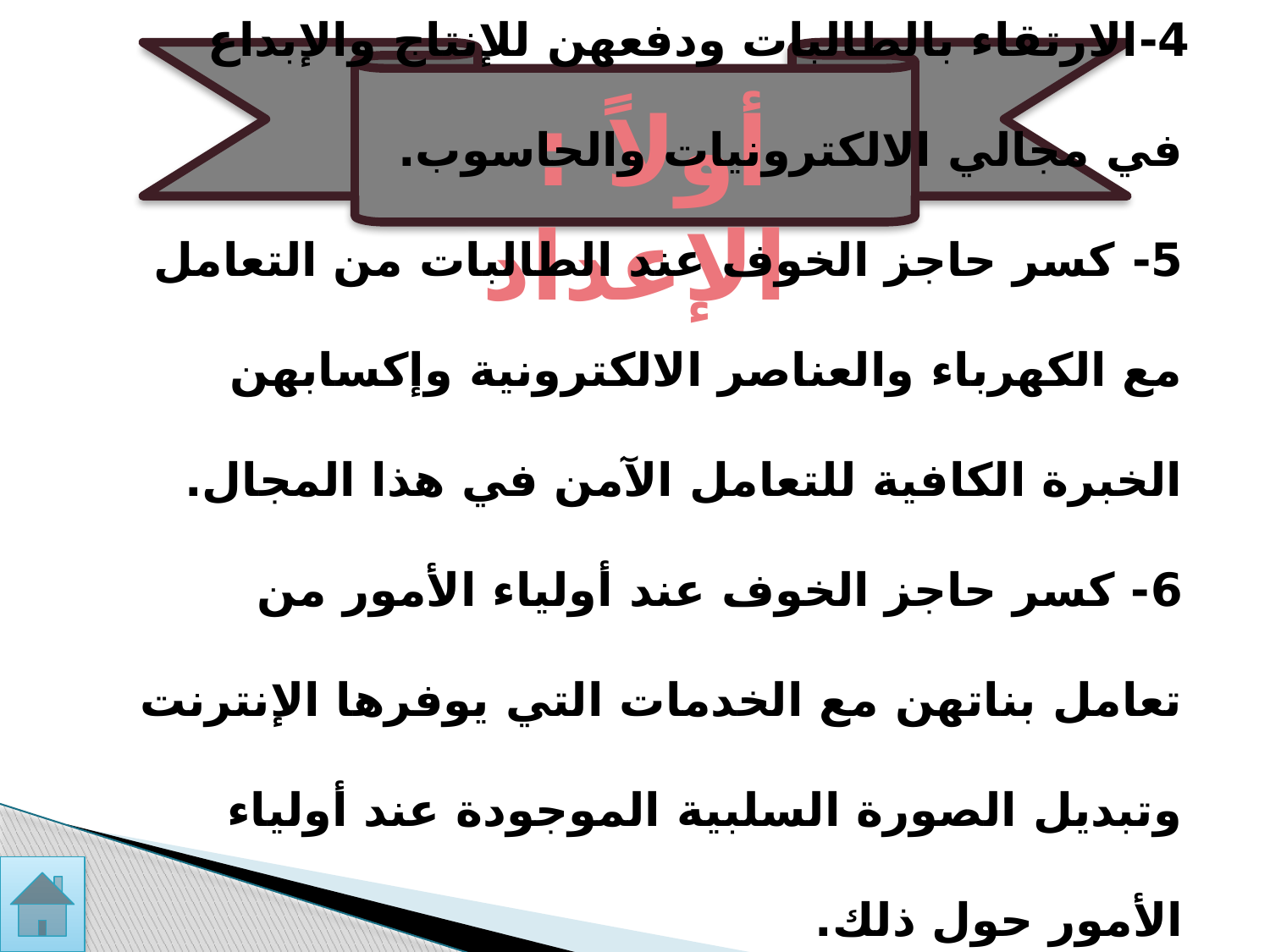

أولاً :  الإعداد
4-الارتقاء بالطالبات ودفعهن للإنتاج والإبداع في مجالي الالكترونيات والحاسوب.
5- كسر حاجز الخوف عند الطالبات من التعامل مع الكهرباء والعناصر الالكترونية وإكسابهن الخبرة الكافية للتعامل الآمن في هذا المجال.
6- كسر حاجز الخوف عند أولياء الأمور من تعامل بناتهن مع الخدمات التي يوفرها الإنترنت وتبديل الصورة السلبية الموجودة عند أولياء الأمور حول ذلك.
7- تفعيل دور المعلم الصغير والتعلم التعاوني بين الطالبات.